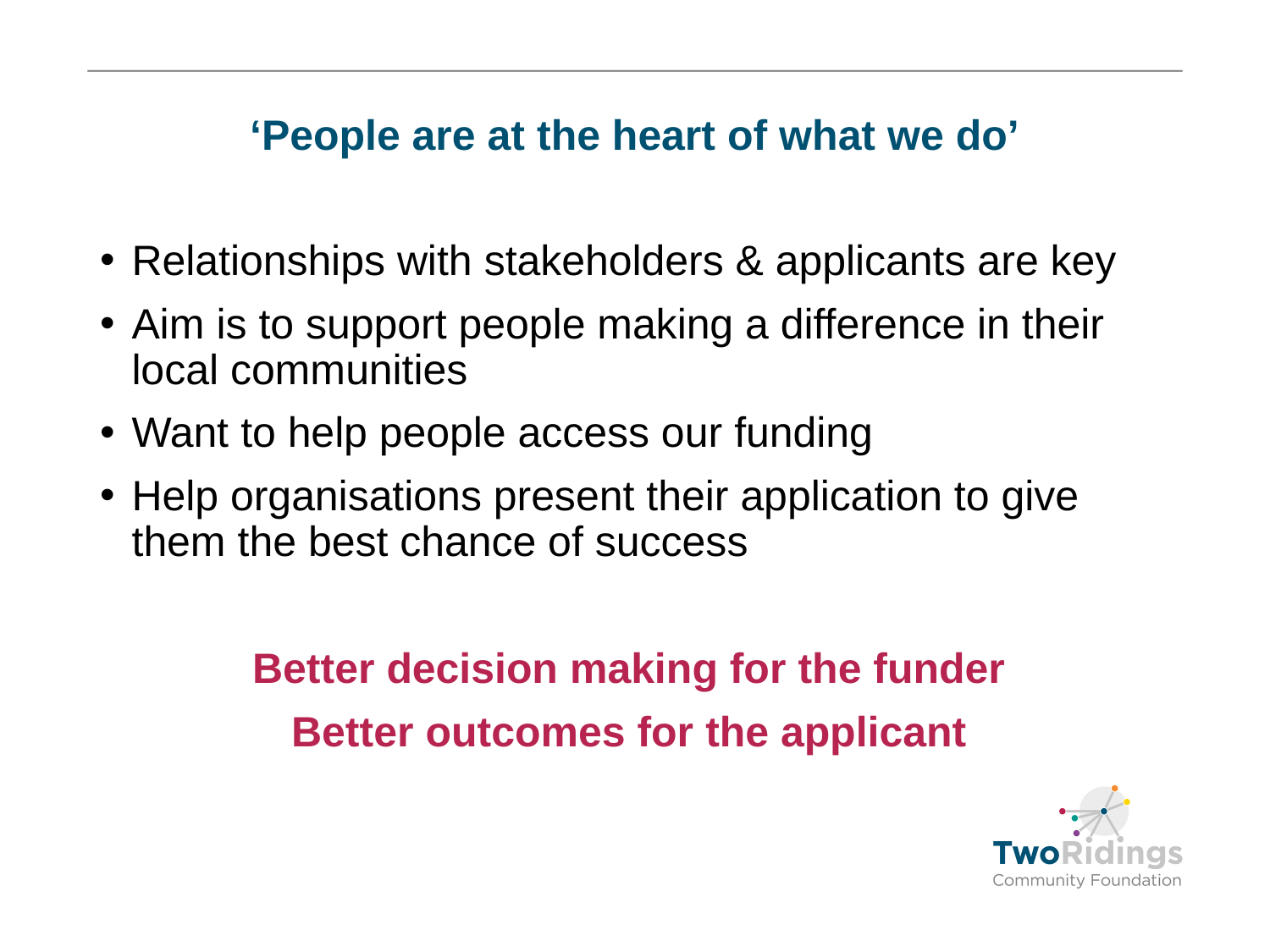

# ‘People are at the heart of what we do’
Relationships with stakeholders & applicants are key
Aim is to support people making a difference in their local communities
Want to help people access our funding
Help organisations present their application to give them the best chance of success

Better decision making for the funder
Better outcomes for the applicant